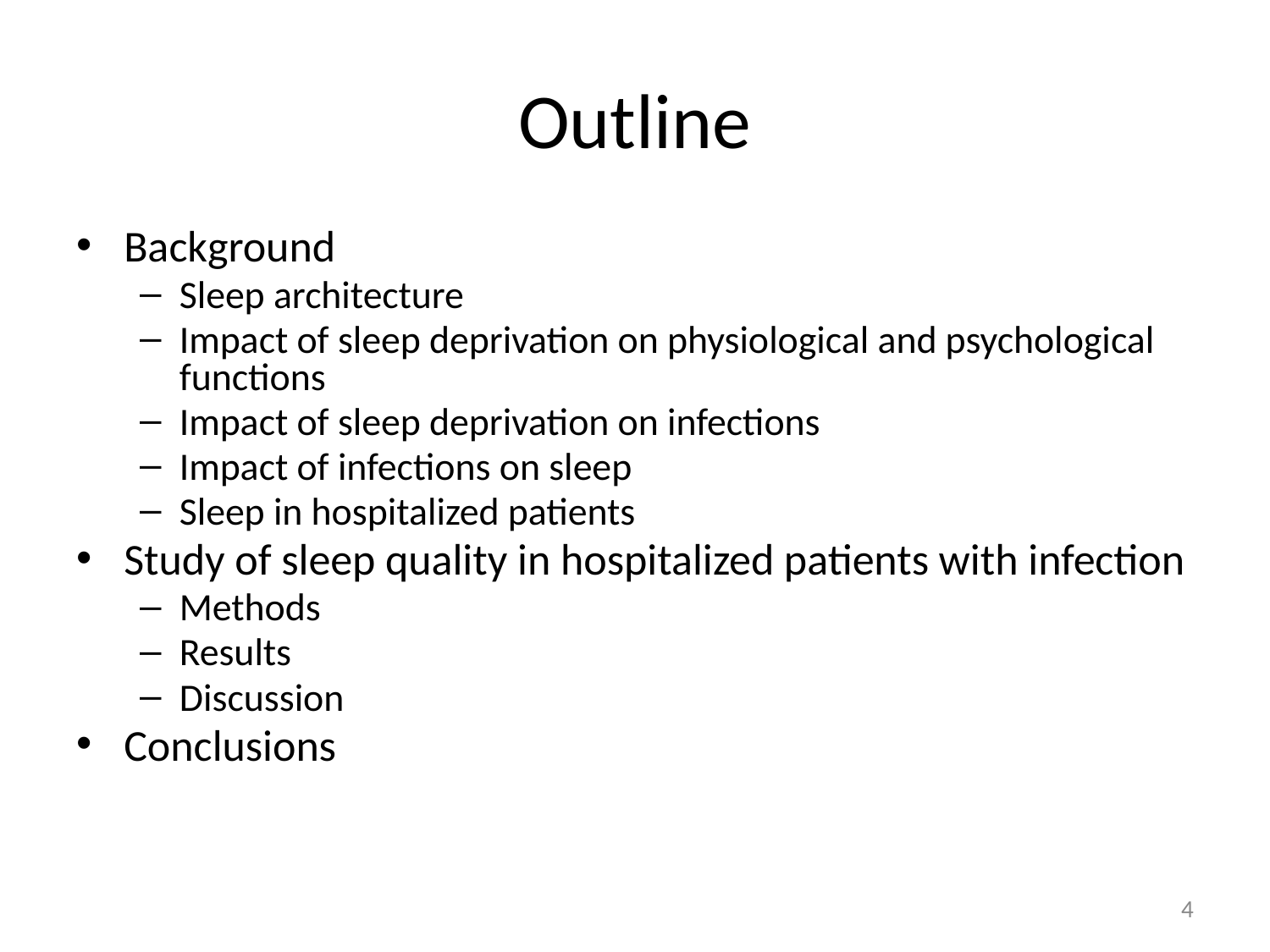

# Outline
Background
Sleep architecture
Impact of sleep deprivation on physiological and psychological functions
Impact of sleep deprivation on infections
Impact of infections on sleep
Sleep in hospitalized patients
Study of sleep quality in hospitalized patients with infection
Methods
Results
Discussion
Conclusions

4